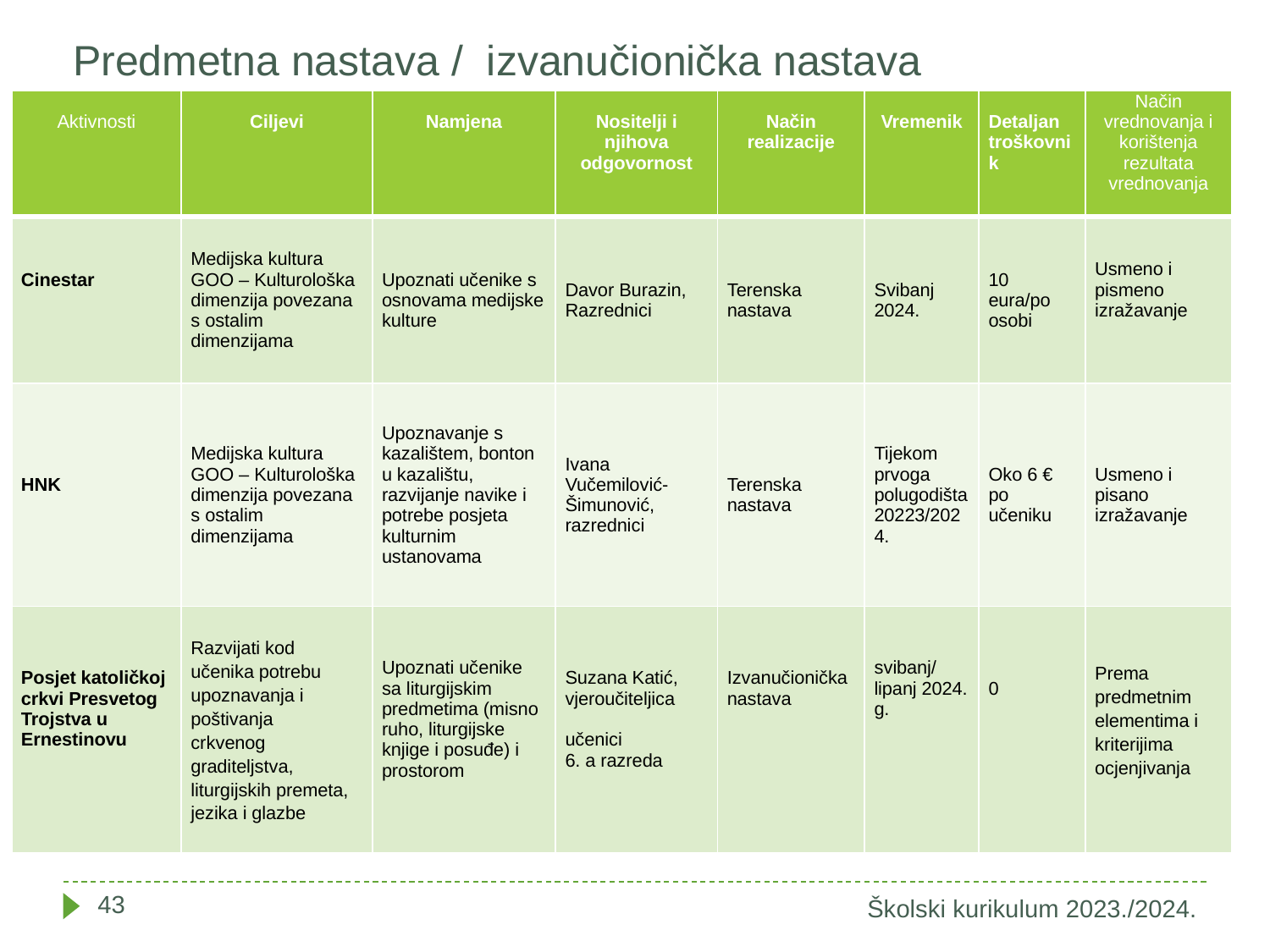

# Predmetna nastava /  izvanučionička nastava
| Aktivnosti | Ciljevi | Namjena | Nositelji i njihova odgovornost | Način realizacije | Vremenik | Detaljan troškovnik | Način vrednovanja i korištenja rezultata vrednovanja |
| --- | --- | --- | --- | --- | --- | --- | --- |
| Cinestar | Medijska kultura GOO – Kulturološka dimenzija povezana s ostalim dimenzijama | Upoznati učenike s osnovama medijske kulture | Davor Burazin, Razrednici | Terenska nastava | Svibanj 2024. | 10 eura/po osobi | Usmeno i pismeno izražavanje |
| HNK | Medijska kultura GOO – Kulturološka dimenzija povezana s ostalim dimenzijama | Upoznavanje s kazalištem, bonton u kazalištu, razvijanje navike i potrebe posjeta kulturnim ustanovama | Ivana Vučemilović-Šimunović, razrednici | Terenska nastava | Tijekom prvoga polugodišta 20223/2024. | Oko 6 € po učeniku | Usmeno i pisano izražavanje |
| Posjet katoličkoj crkvi Presvetog Trojstva u Ernestinovu | Razvijati kod učenika potrebu upoznavanja i poštivanja  crkvenog  graditeljstva, liturgijskih premeta, jezika i glazbe | Upoznati učenike sa liturgijskim predmetima (misno ruho, liturgijske knjige i posuđe) i prostorom | Suzana Katić, vjeroučiteljica  učenici 6. a razreda | Izvanučionička nastava | svibanj/lipanj 2024.g. | 0 | Prema predmetnim elementima i kriterijima ocjenjivanja |
43
Školski kurikulum 2023./2024.